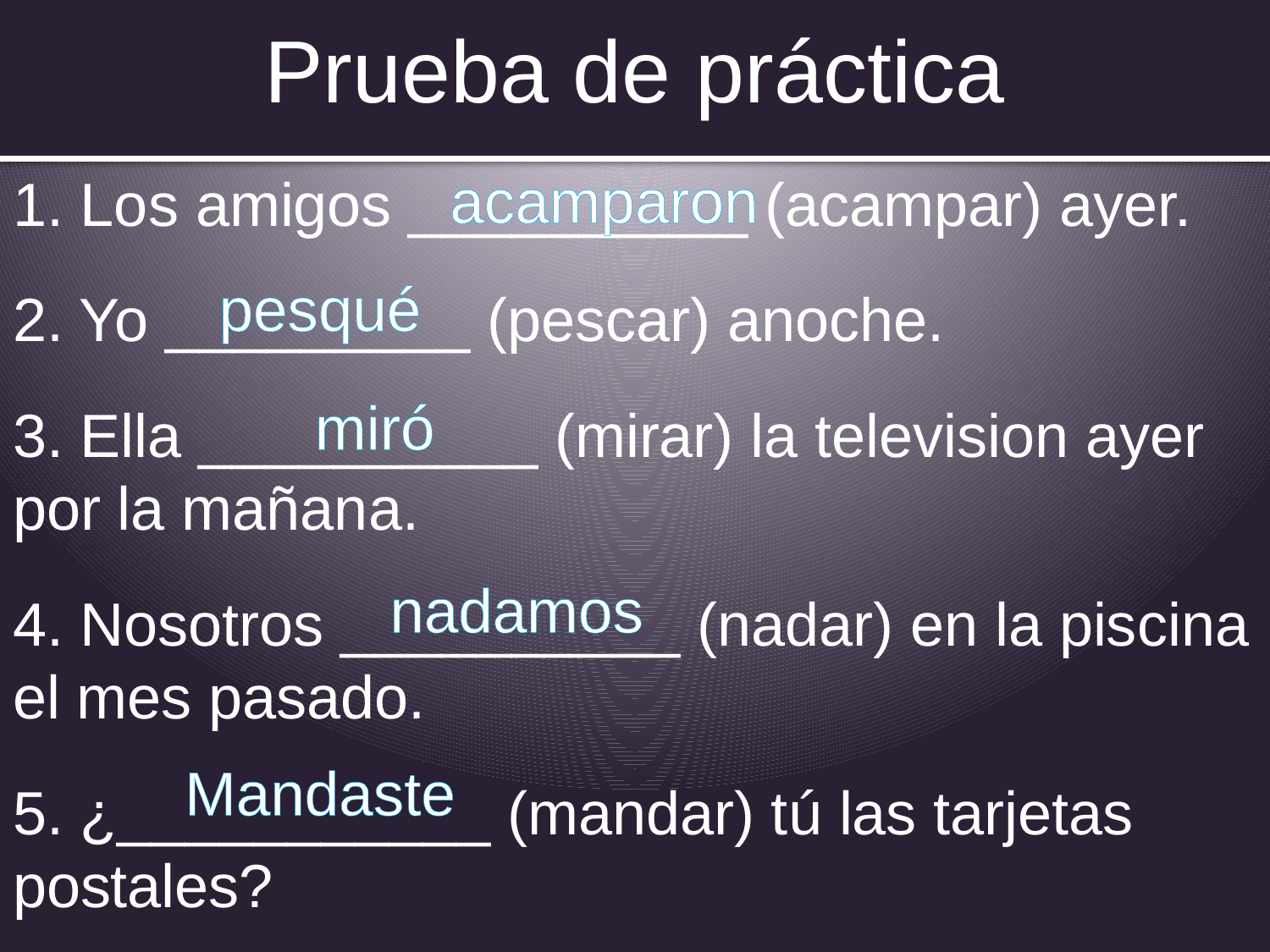

# Prueba de práctica
acamparon
1. Los amigos __________ (acampar) ayer.
2. Yo _________ (pescar) anoche.
3. Ella __________ (mirar) la television ayer por la mañana.
4. Nosotros __________ (nadar) en la piscina el mes pasado.
5. ¿___________ (mandar) tú las tarjetas postales?
pesqué
miró
nadamos
Mandaste